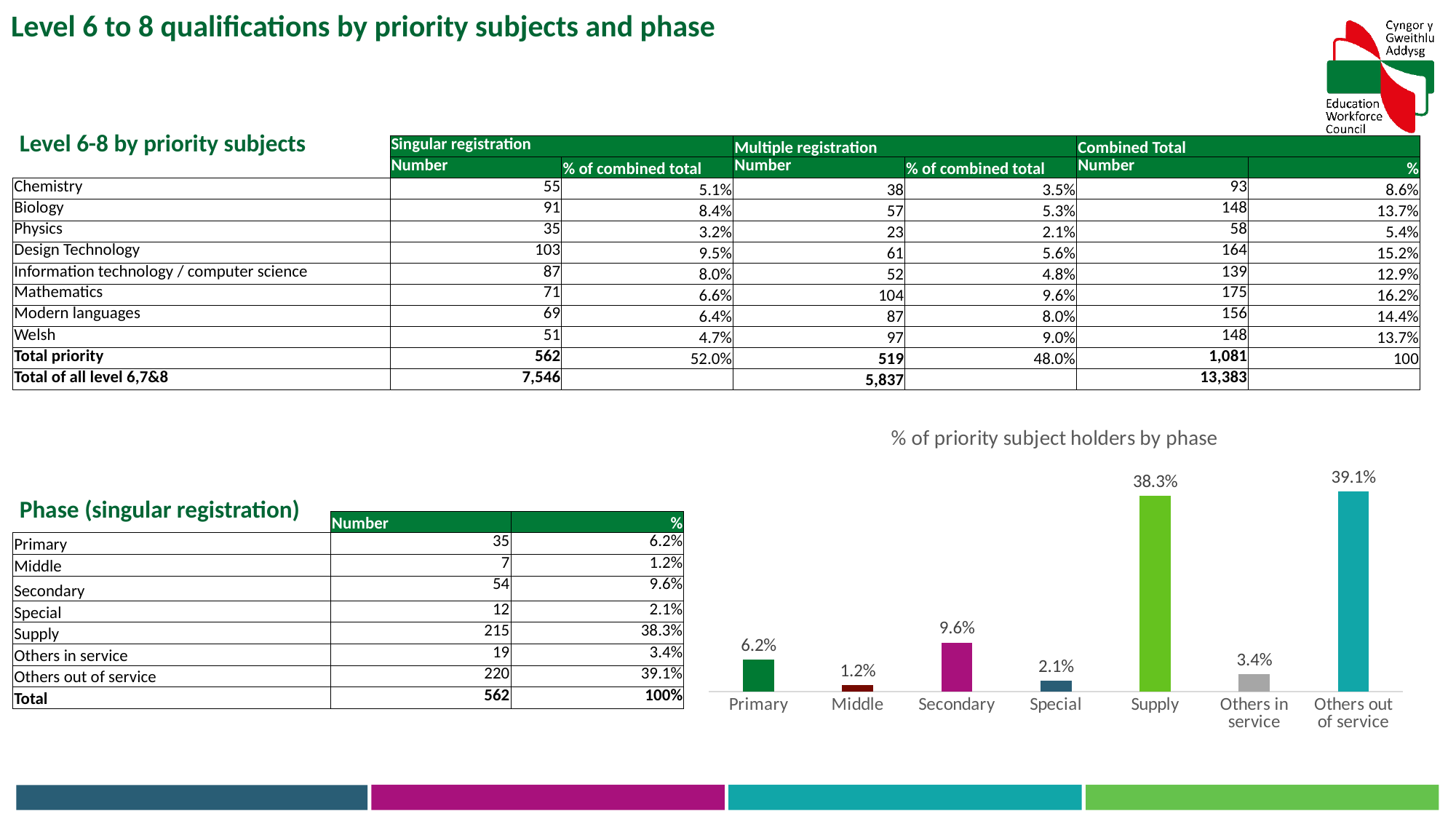

Level 6 to 8 qualifications by priority subjects and phase
Level 6-8 by priority subjects
|  | Singular registration |  | Multiple registration |  | Combined Total |  |
| --- | --- | --- | --- | --- | --- | --- |
|  | Number | % of combined total | Number | % of combined total | Number | % |
| Chemistry | 55 | 5.1% | 38 | 3.5% | 93 | 8.6% |
| Biology | 91 | 8.4% | 57 | 5.3% | 148 | 13.7% |
| Physics | 35 | 3.2% | 23 | 2.1% | 58 | 5.4% |
| Design Technology | 103 | 9.5% | 61 | 5.6% | 164 | 15.2% |
| Information technology / computer science | 87 | 8.0% | 52 | 4.8% | 139 | 12.9% |
| Mathematics | 71 | 6.6% | 104 | 9.6% | 175 | 16.2% |
| Modern languages | 69 | 6.4% | 87 | 8.0% | 156 | 14.4% |
| Welsh | 51 | 4.7% | 97 | 9.0% | 148 | 13.7% |
| Total priority | 562 | 52.0% | 519 | 48.0% | 1,081 | 100 |
| Total of all level 6,7&8 | 7,546 |  | 5,837 |  | 13,383 |  |

### Chart: % of priority subject holders by phase

| Category |  |
|---|---|
| Primary | 0.06227758007117438 |
| Middle | 0.012455516014234875 |
| Secondary | 0.09608540925266904 |
| Special | 0.021352313167259787 |
| Supply | 0.38256227758007116 |
| Others in service | 0.033807829181494664 |
| Others out of service | 0.3914590747330961 |
Phase (singular registration)
|  | Number | % |
| --- | --- | --- |
| Primary | 35 | 6.2% |
| Middle | 7 | 1.2% |
| Secondary | 54 | 9.6% |
| Special | 12 | 2.1% |
| Supply | 215 | 38.3% |
| Others in service | 19 | 3.4% |
| Others out of service | 220 | 39.1% |
| Total | 562 | 100% |